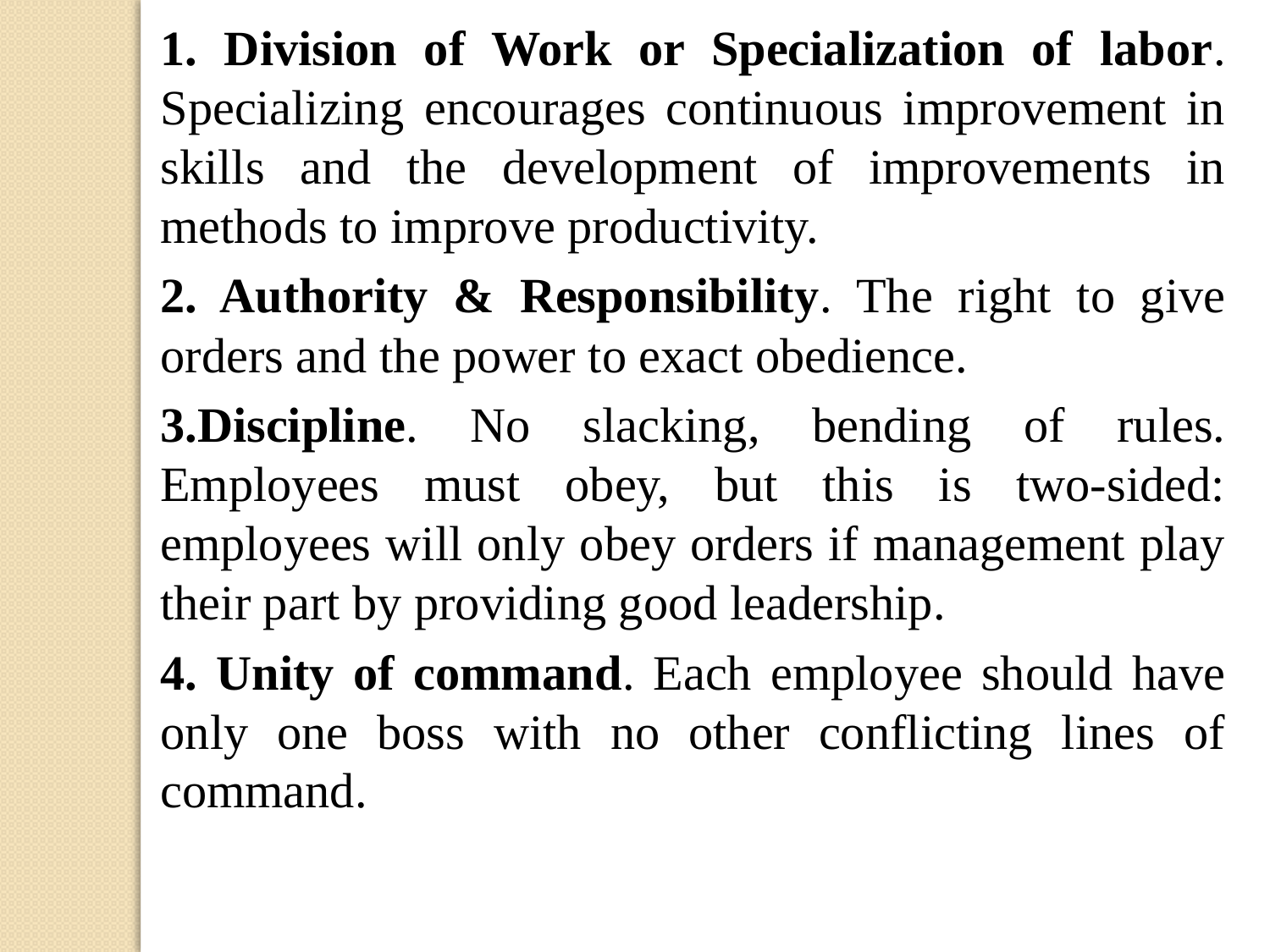

1. Division of Work or Specialization of labor. Specializing encourages continuous improvement in skills and the development of improvements in methods to improve productivity.
2. Authority & Responsibility. The right to give orders and the power to exact obedience.
3.Discipline. No slacking, bending of rules. Employees must obey, but this is two-sided: employees will only obey orders if management play their part by providing good leadership.
4. Unity of command. Each employee should have only one boss with no other conflicting lines of command.